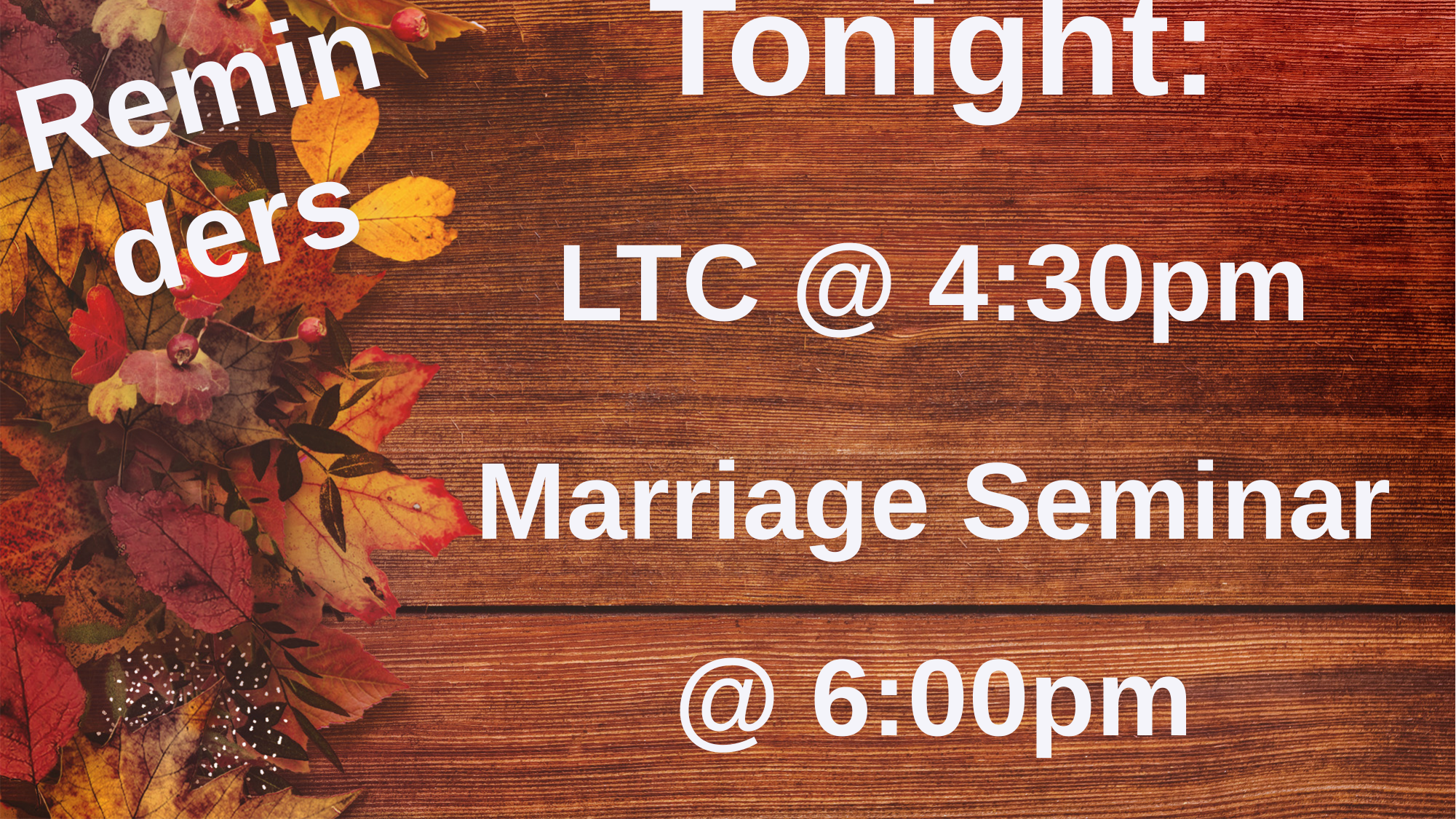

Tonight:
LTC @ 4:30pm
Marriage Seminar @ 6:00pm
# Reminders